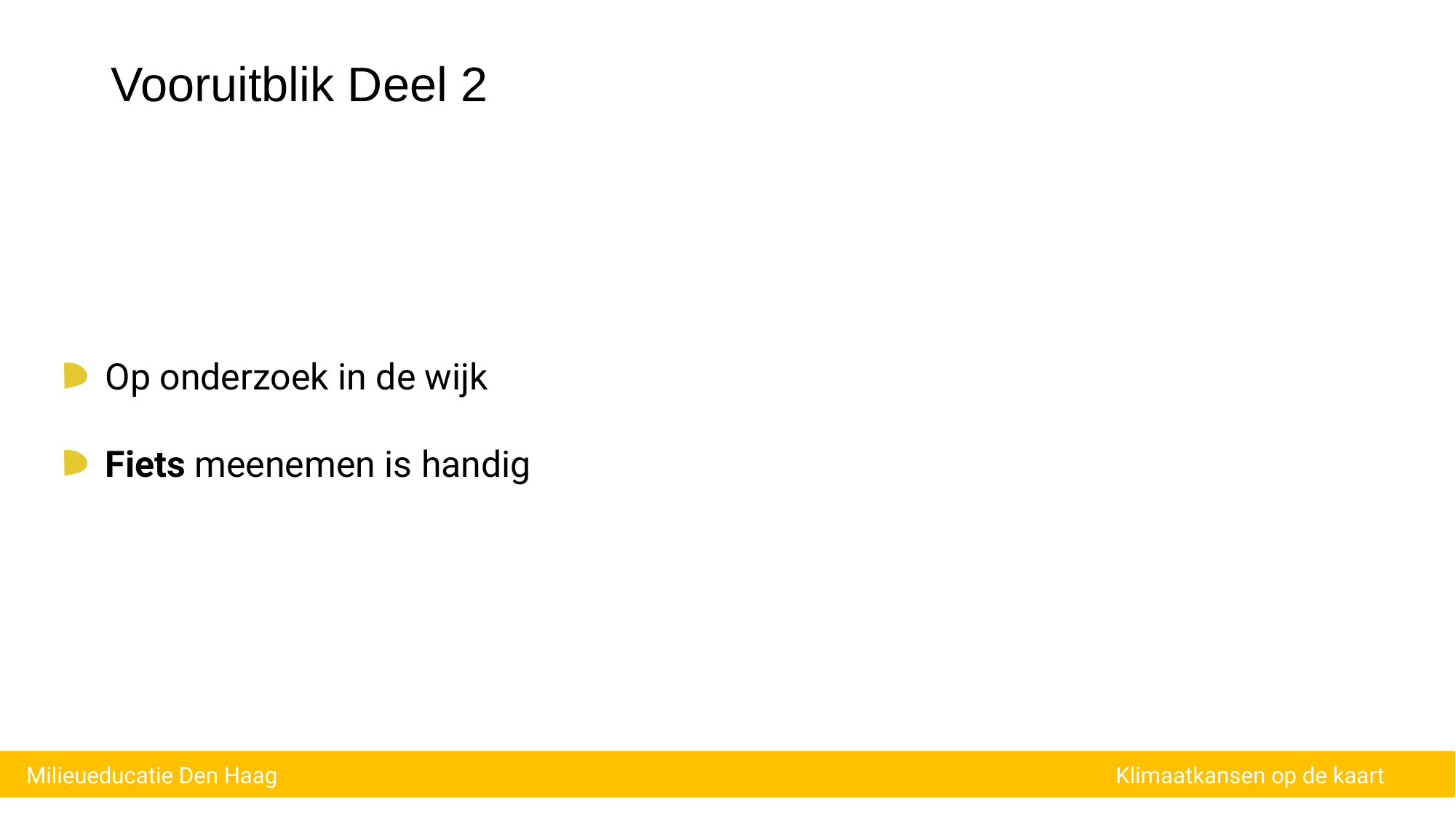

Vooruitblik Deel 2
Op onderzoek in de wijk

Fiets meenemen is handig

Milieueducatie Den Haag
 Klimaatkansen op de kaart
Klimaatkansen op de kaart – Deel 1 – Kennismaken met klimaateffecten